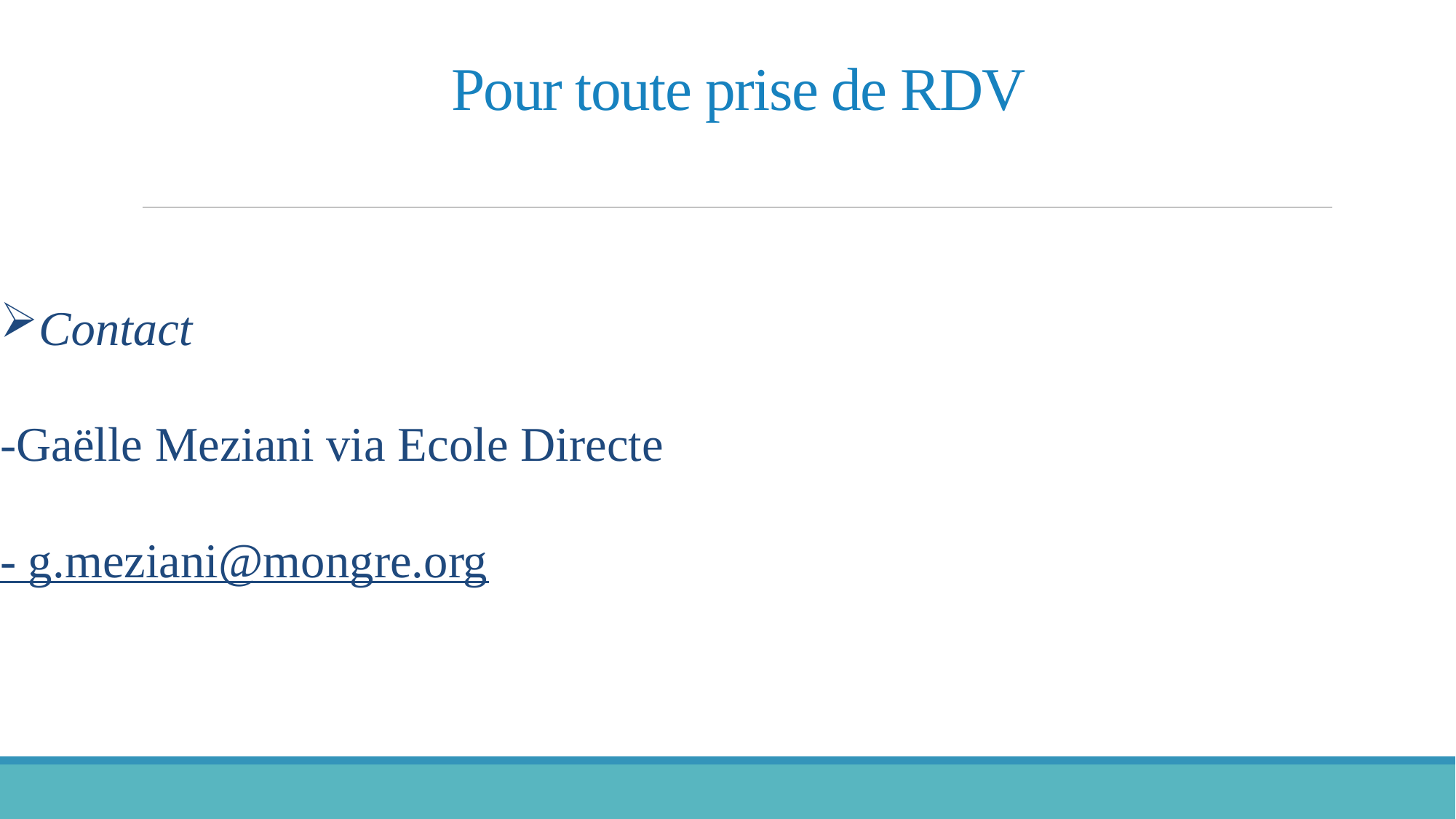

# Pour toute prise de RDV

Contact

-Gaëlle Meziani via Ecole Directe

- g.meziani@mongre.org